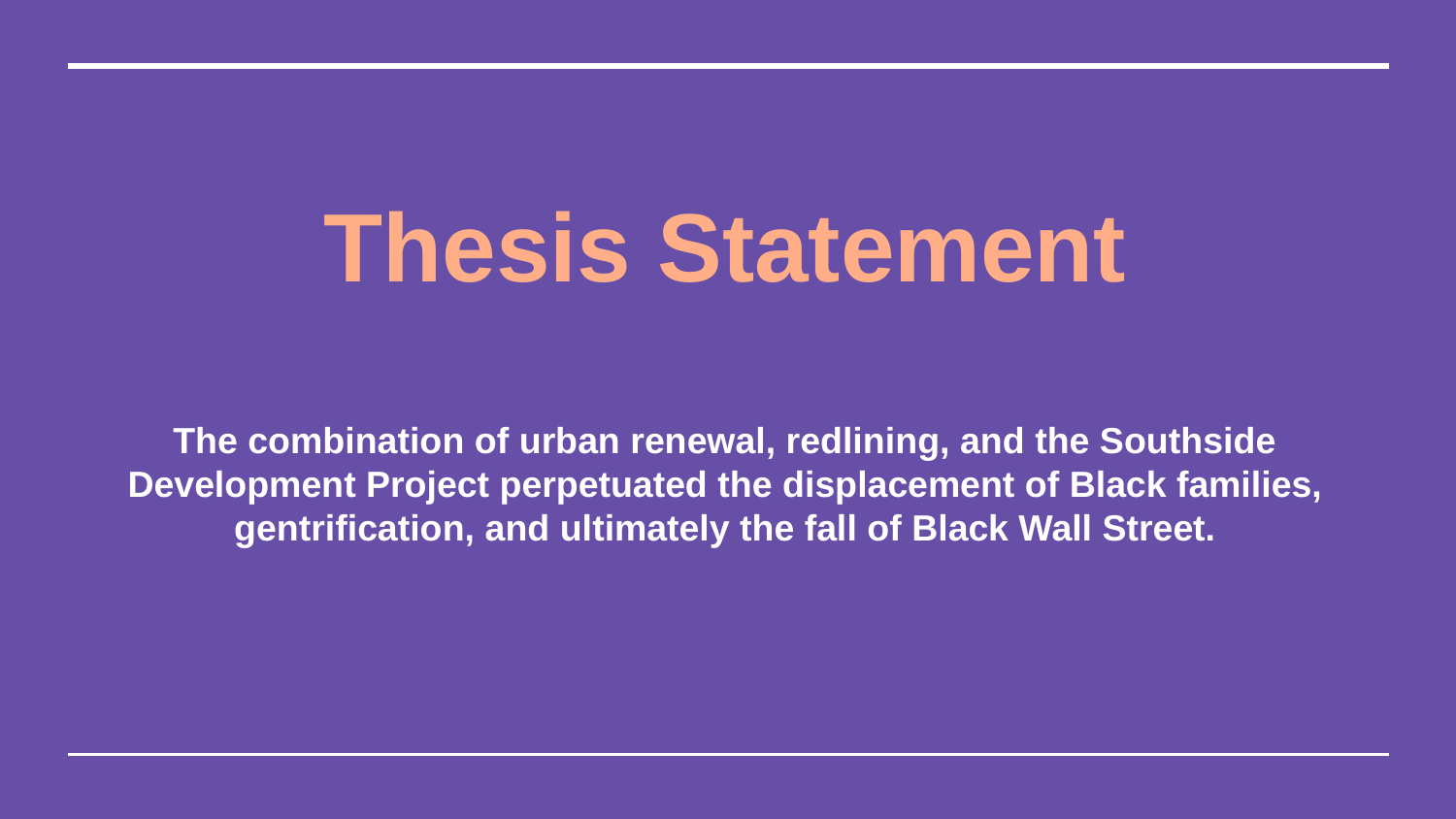

# Thesis Statement

The combination of urban renewal, redlining, and the Southside Development Project perpetuated the displacement of Black families, gentrification, and ultimately the fall of Black Wall Street.